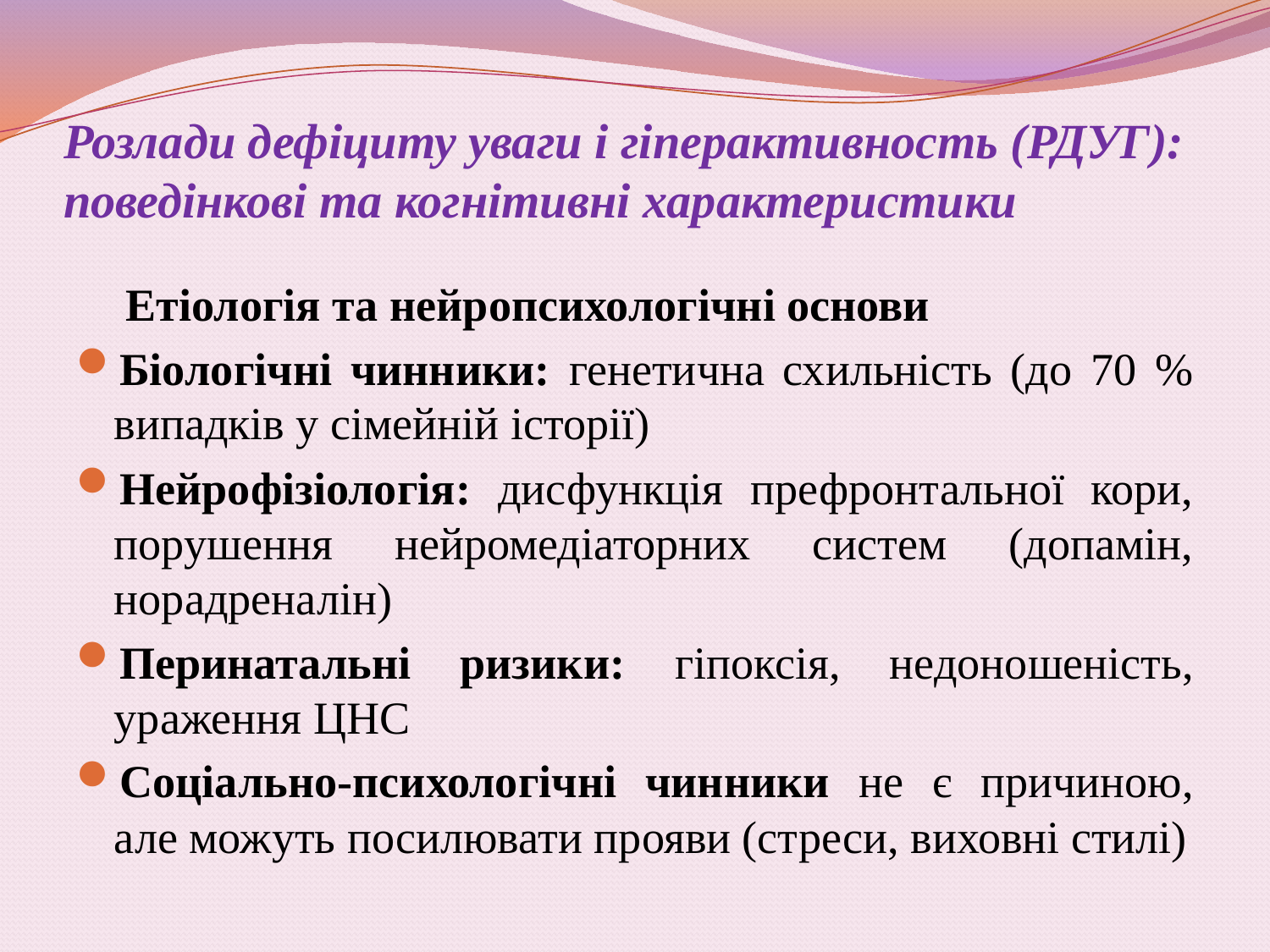

# Розлади дефіциту уваги і гіперактивность (РДУГ): поведінкові та когнітивні характеристики
	 Етіологія та нейропсихологічні основи
Біологічні чинники: генетична схильність (до 70 % випадків у сімейній історії)
Нейрофізіологія: дисфункція префронтальної кори, порушення нейромедіаторних систем (допамін, норадреналін)
Перинатальні ризики: гіпоксія, недоношеність, ураження ЦНС
Соціально-психологічні чинники не є причиною, але можуть посилювати прояви (стреси, виховні стилі)